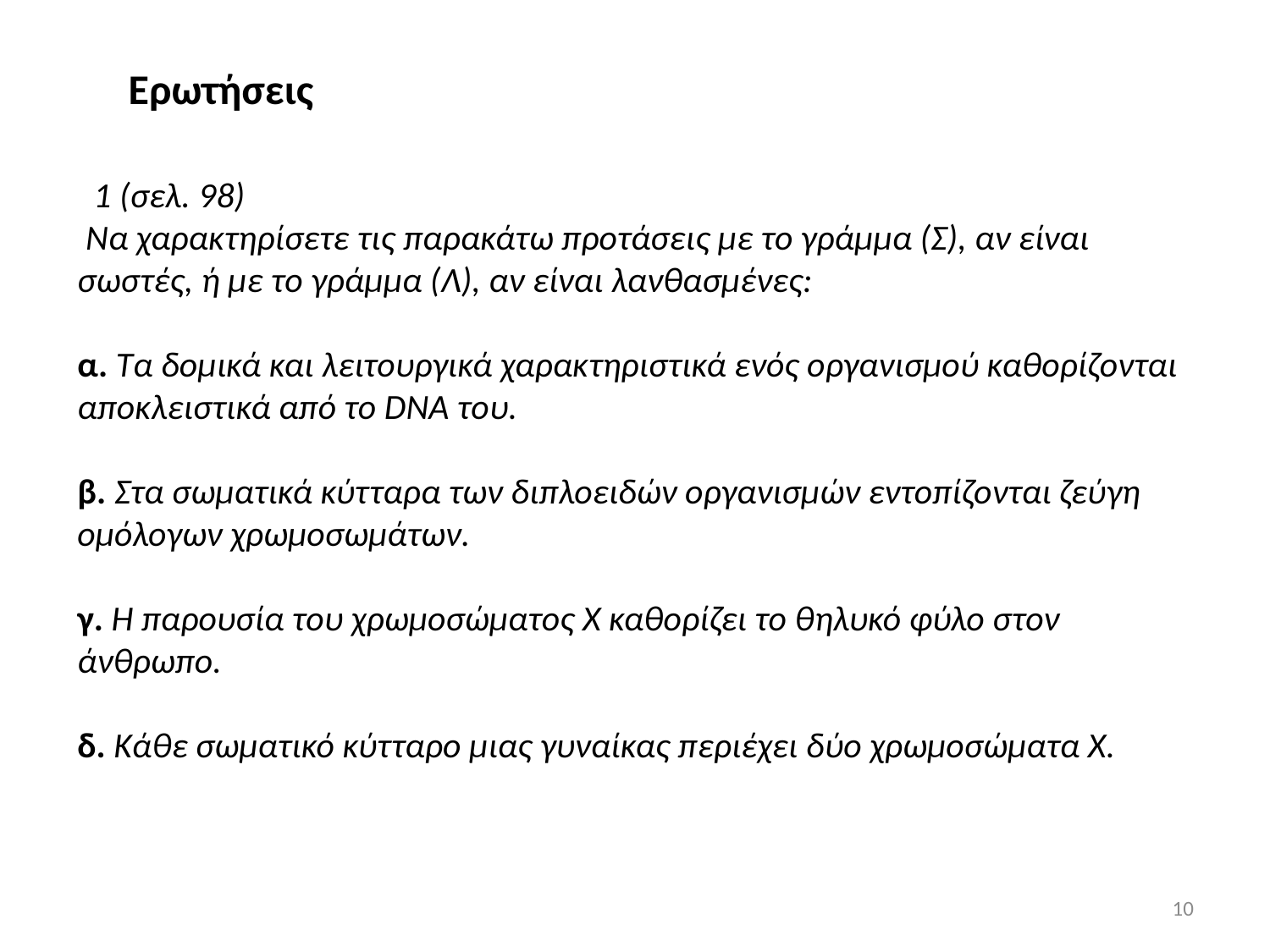

Ερωτήσεις
  1 (σελ. 98)
 Να χαρακτηρίσετε τις παρακάτω προτάσεις με το γράμμα (Σ), αν είναι σωστές, ή με το γράμμα (Λ), αν είναι λανθασμένες:

α. Τα δομικά και λειτουργικά χαρακτηριστικά ενός οργανισμού καθορίζονται αποκλειστικά από το DNA του.

β. Στα σωματικά κύτταρα των διπλοειδών οργανισμών εντοπίζονται ζεύγη ομόλογων χρωμοσωμάτων.

γ. Η παρουσία του χρωμοσώματος Χ καθορίζει το θηλυκό φύλο στον άνθρωπο.

δ. Κάθε σωματικό κύτταρο μιας γυναίκας περιέχει δύο χρωμοσώματα Χ.
10